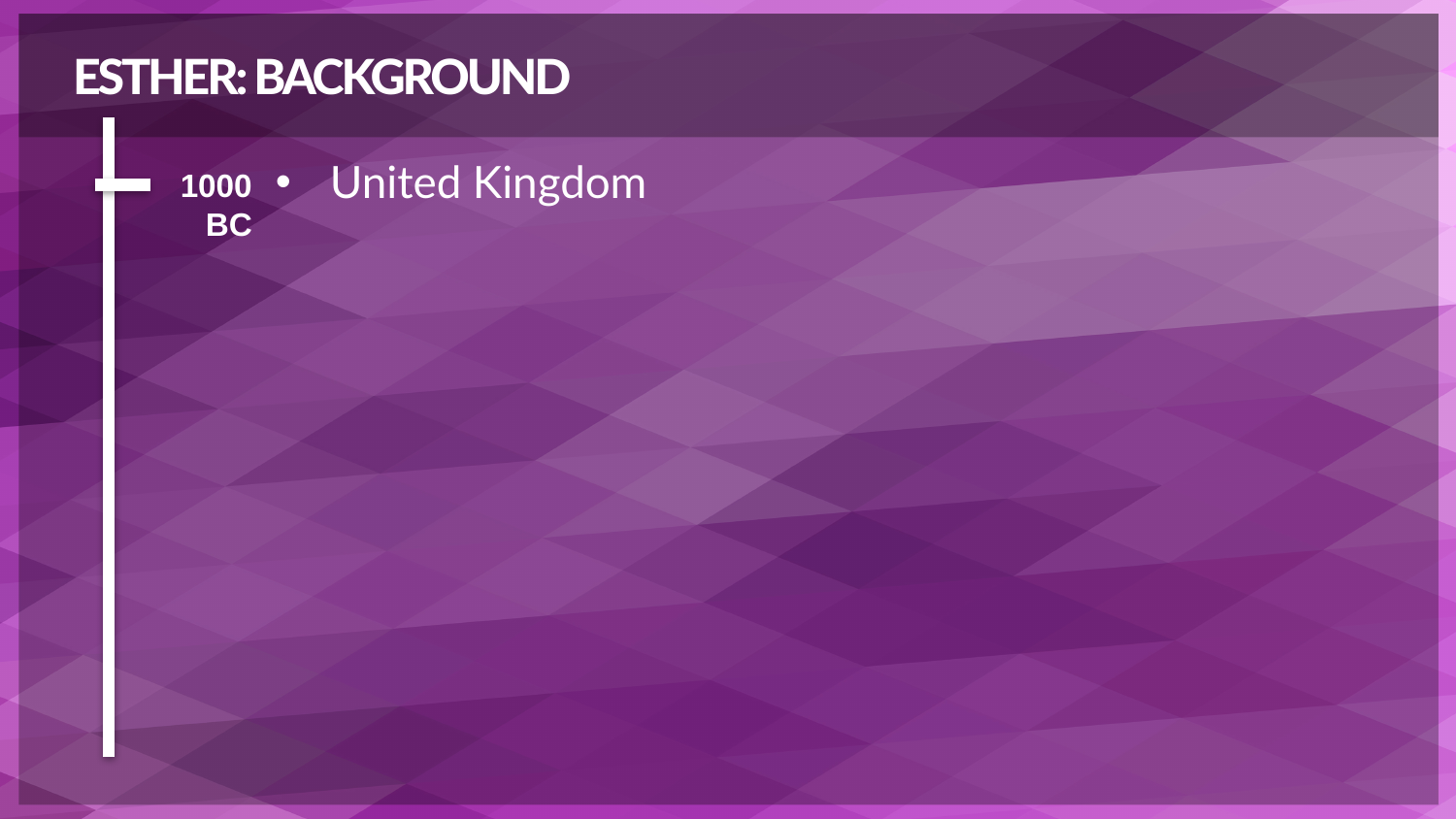

# ESTHER: BACKGROUND
United Kingdom
1000 BC